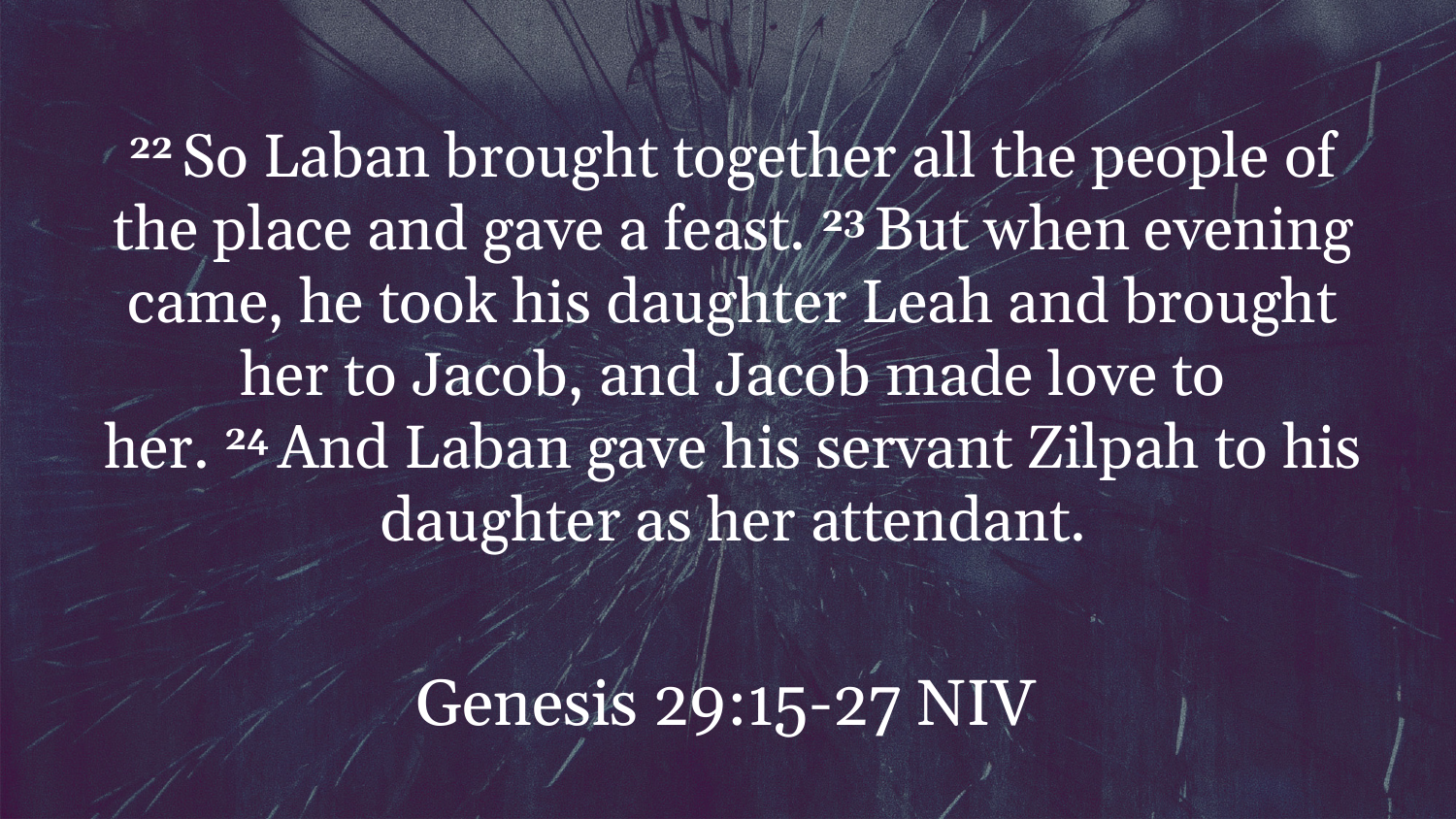

22 So Laban brought together all the people of the place and gave a feast. 23 But when evening came, he took his daughter Leah and brought her to Jacob, and Jacob made love to her. 24 And Laban gave his servant Zilpah to his daughter as her attendant.
Genesis 29:15-27 NIV